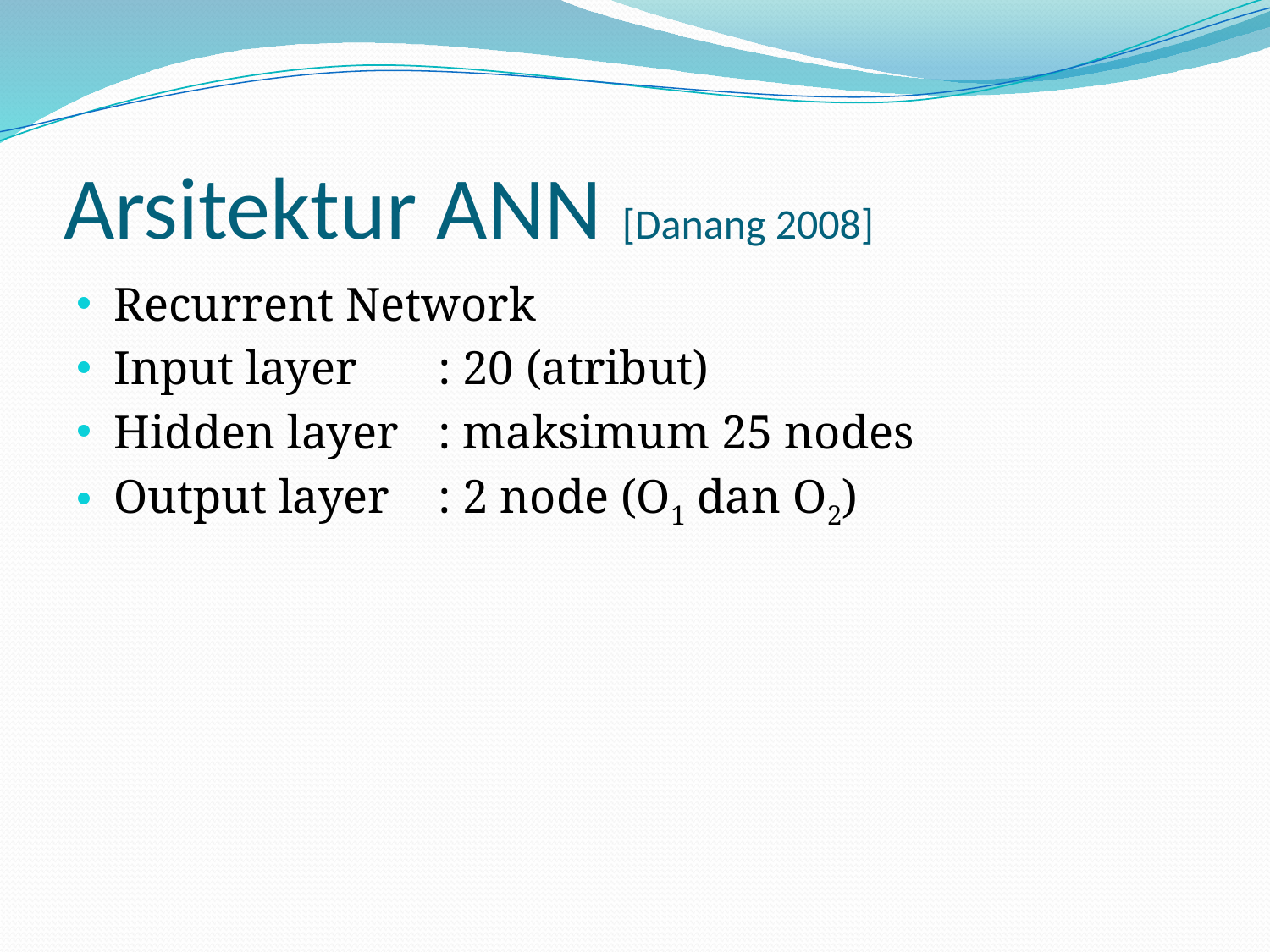

# Arsitektur ANN [Danang 2008]
Recurrent Network
Input layer	: 20 (atribut)
Hidden layer	: maksimum 25 nodes
Output layer	: 2 node (O1 dan O2)